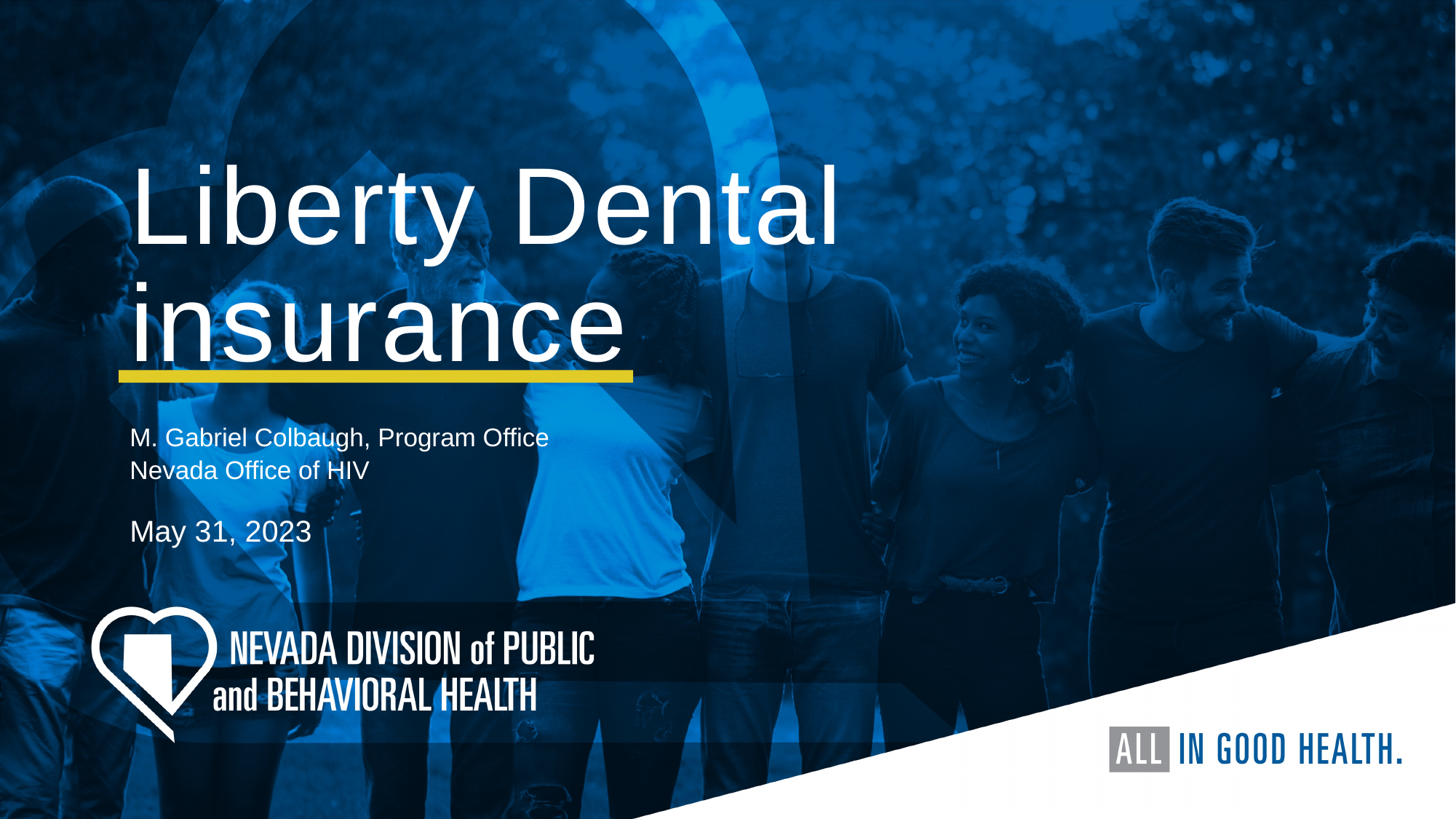

# Liberty Dental insurance
M. Gabriel Colbaugh, Program Office
Nevada Office of HIV
May 31, 2023